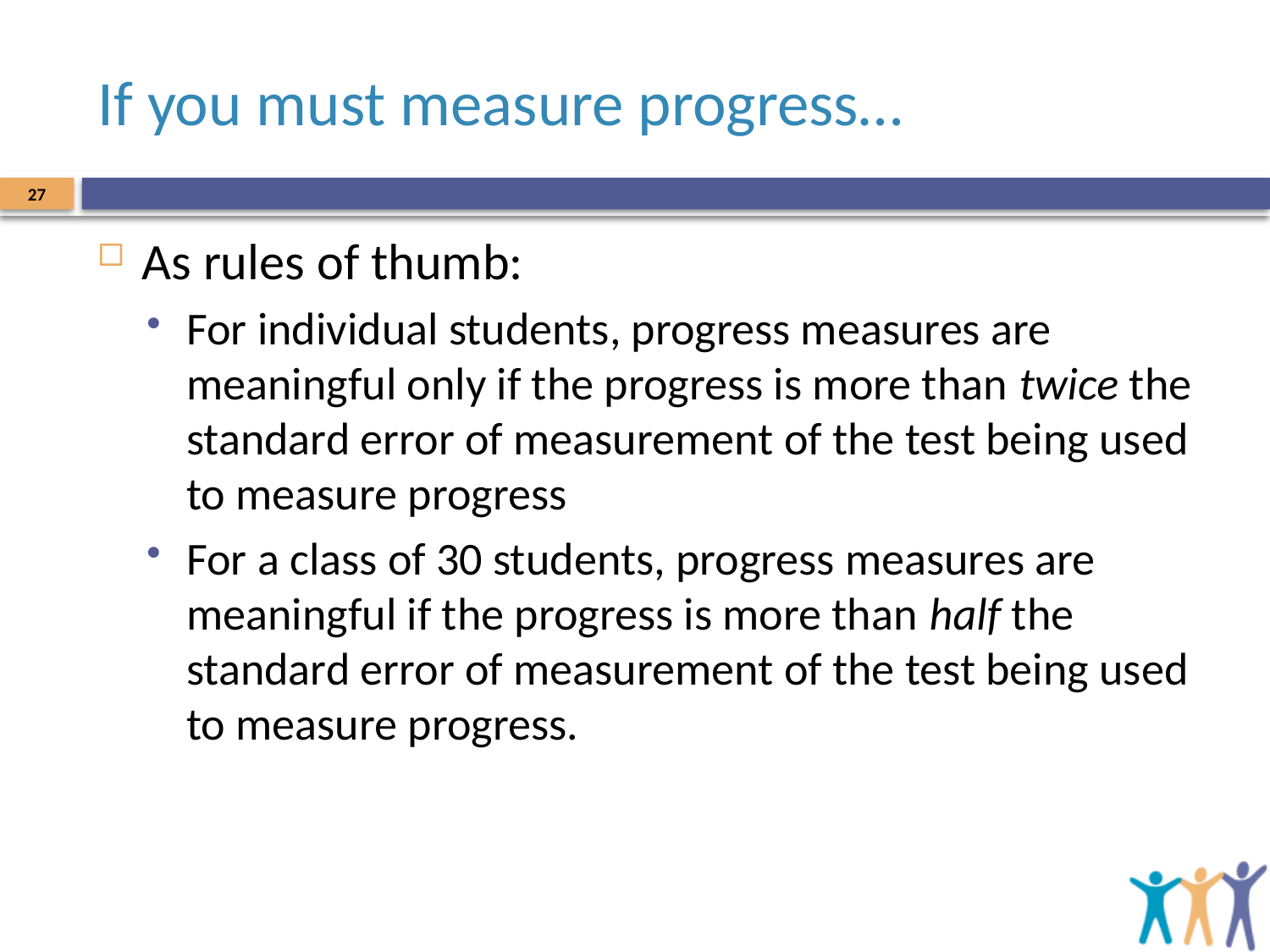

# If you must measure progress…
27
As rules of thumb:
For individual students, progress measures are meaningful only if the progress is more than twice the standard error of measurement of the test being used to measure progress
For a class of 30 students, progress measures are meaningful if the progress is more than half the standard error of measurement of the test being used to measure progress.